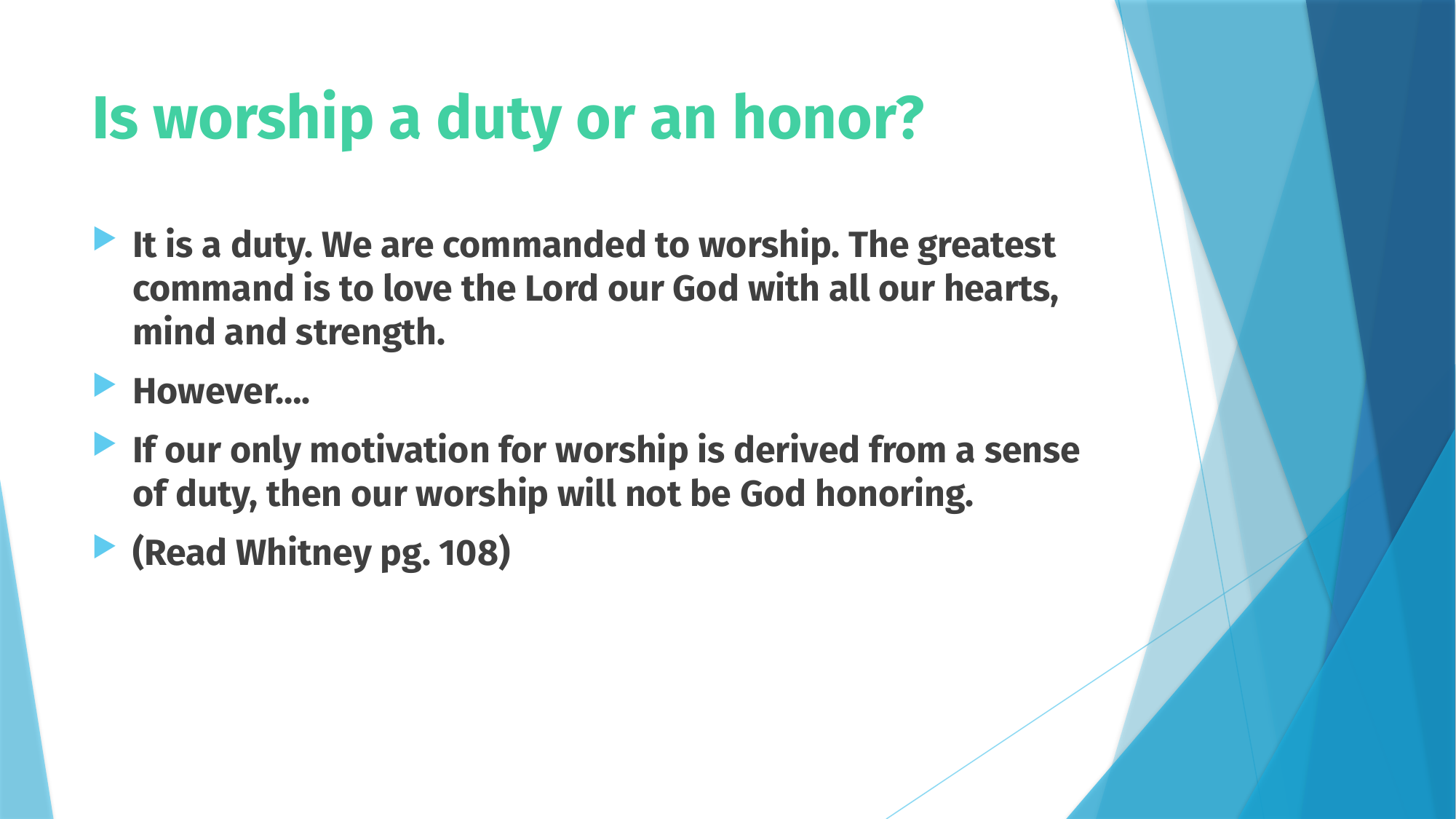

# Is worship a duty or an honor?
It is a duty. We are commanded to worship. The greatest command is to love the Lord our God with all our hearts, mind and strength.
However….
If our only motivation for worship is derived from a sense of duty, then our worship will not be God honoring.
(Read Whitney pg. 108)